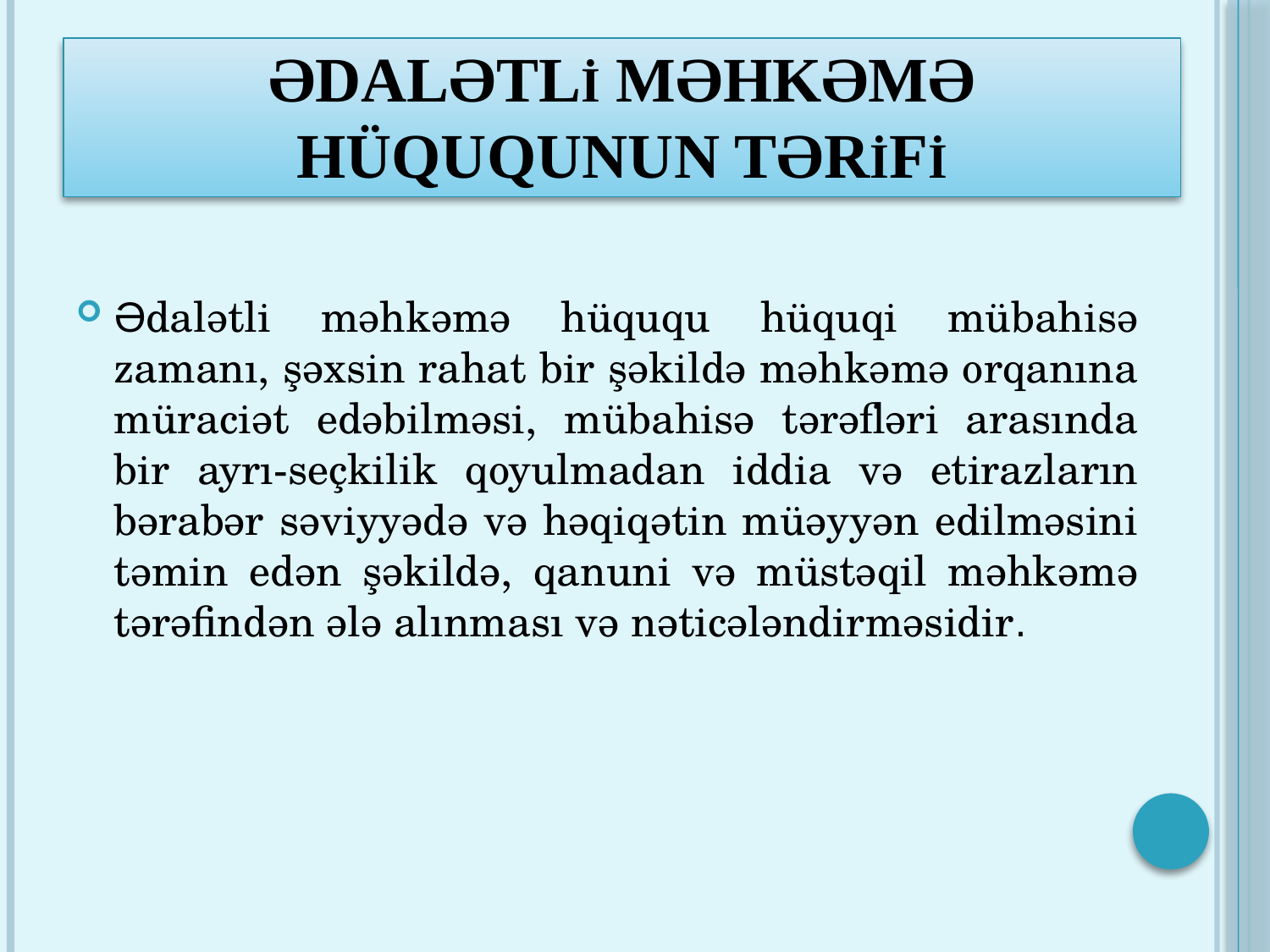

# Ədalətlİ məhkəmə hüququnun tərİfİ

Ədalətli məhkəmə hüququ hüquqi mübahisə zamanı, şəxsin rahat bir şəkildə məhkəmə orqanına müraciət edəbilməsi, mübahisə tərəfləri arasında bir ayrı-seçkilik qoyulmadan iddia və etirazların bərabər səviyyədə və həqiqətin müəyyən edilməsini təmin edən şəkildə, qanuni və müstəqil məhkəmə tərəfindən ələ alınması və nəticələndirməsidir.